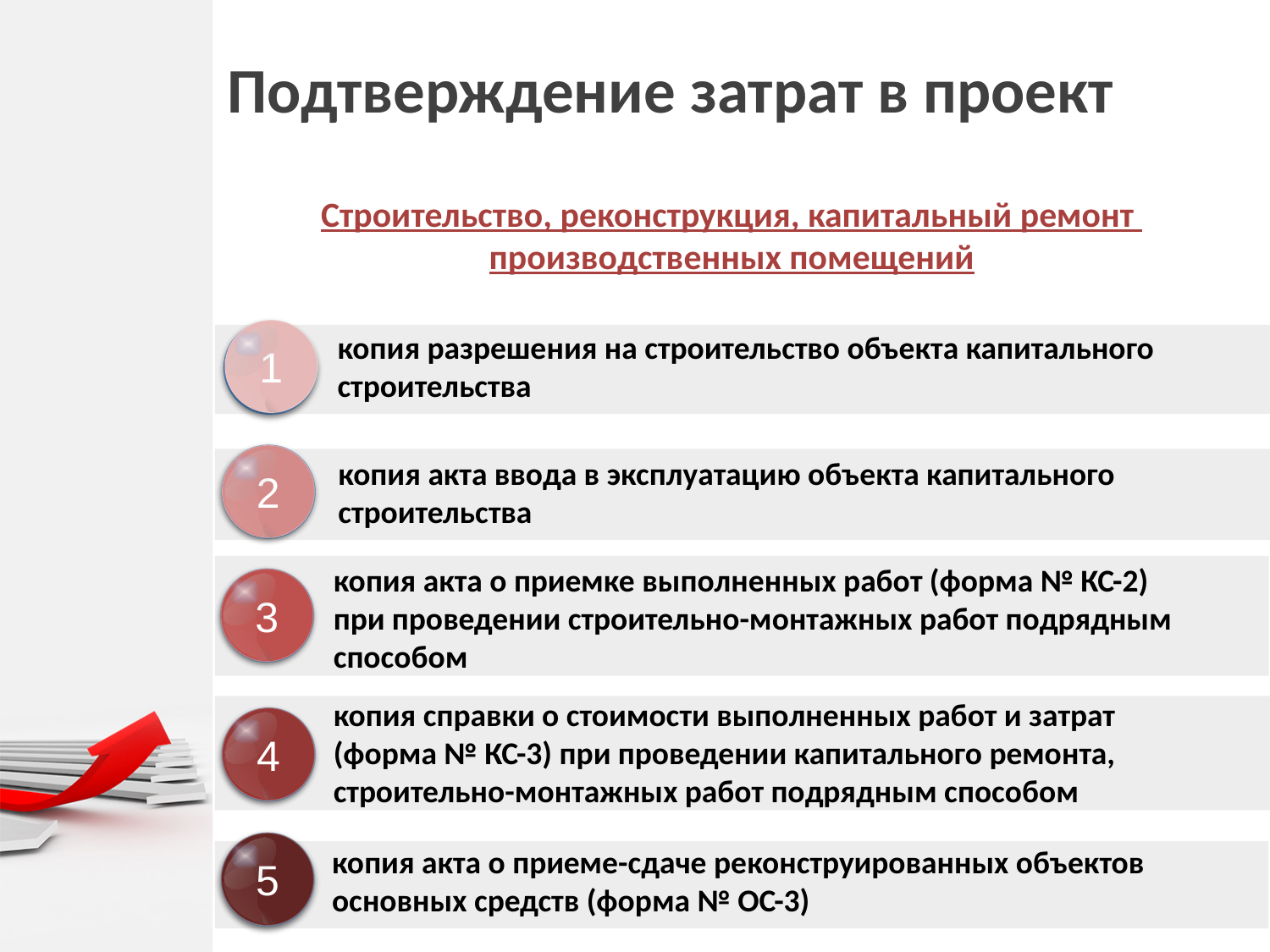

# Подтверждение затрат в проект
Строительство, реконструкция, капитальный ремонт
производственных помещений
1

A
копия разрешения на строительство объекта капитального
строительства

2

B
копия акта ввода в эксплуатацию объекта капитального
строительства

копия акта о приемке выполненных работ (форма № КС-2)
при проведении строительно-монтажных работ подрядным
способом

3

C
копия справки о стоимости выполненных работ и затрат
(форма № КС-3) при проведении капитального ремонта, строительно-монтажных работ подрядным способом

4

D
5

D
копия акта о приеме-сдаче реконструированных объектов основных средств (форма № ОС-3)